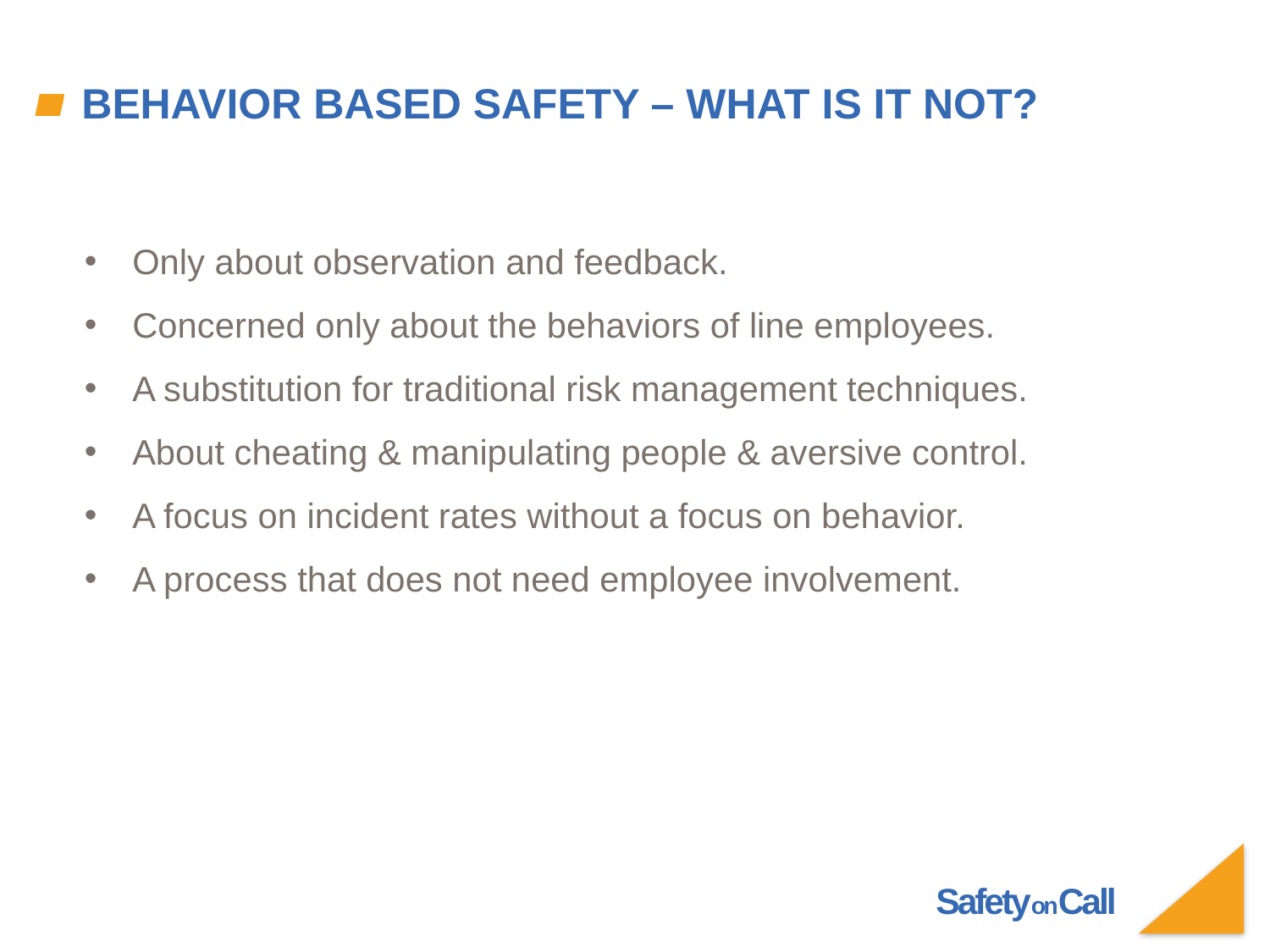

# Behavior based safety – what is it not?
Only about observation and feedback.
Concerned only about the behaviors of line employees.
A substitution for traditional risk management techniques.
About cheating & manipulating people & aversive control.
A focus on incident rates without a focus on behavior.
A process that does not need employee involvement.